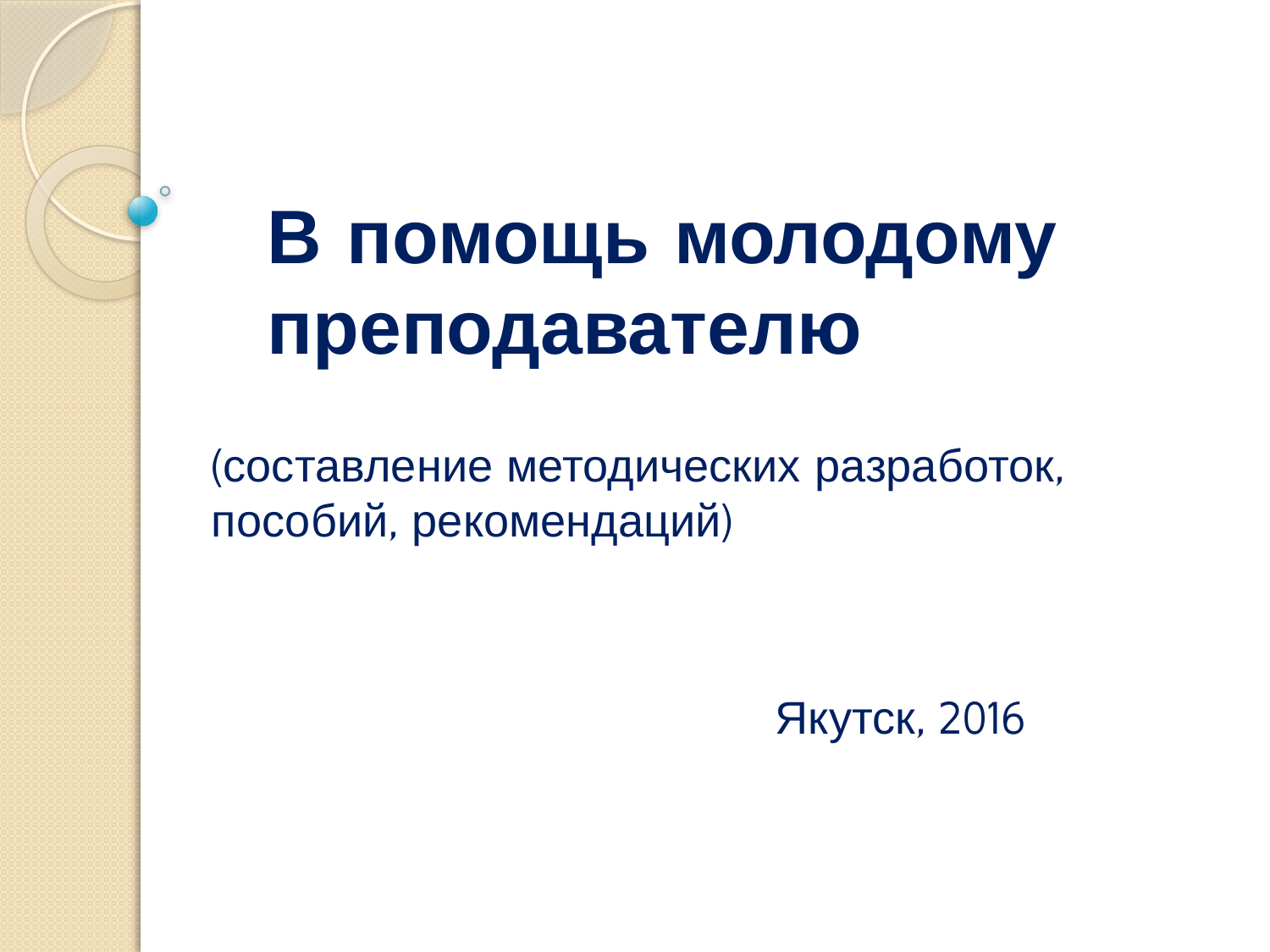

# В помощь молодому преподавателю
(составление методических разработок, пособий, рекомендаций)

                                         Якутск, 2016